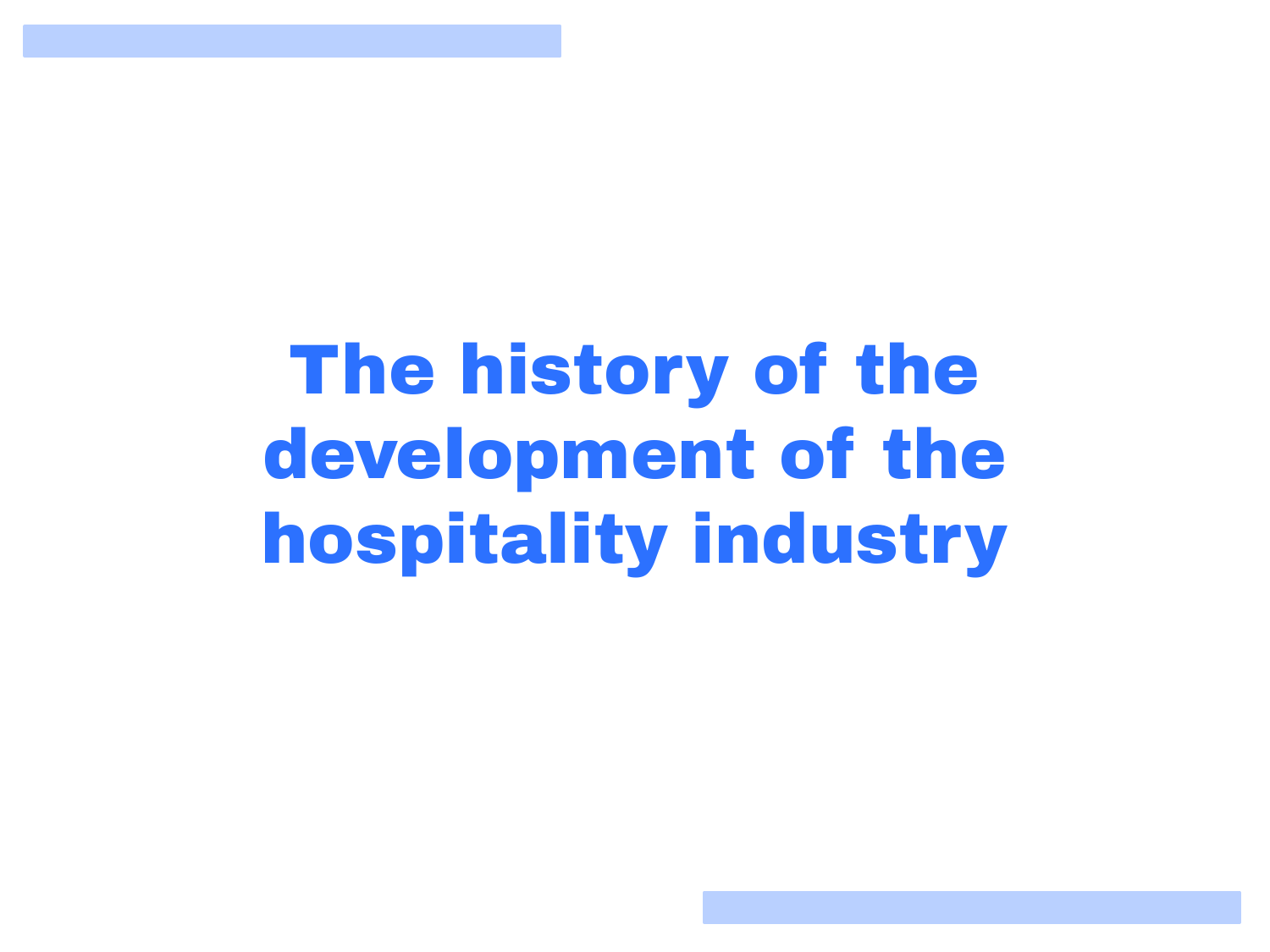

The history of the development of the hospitality industry